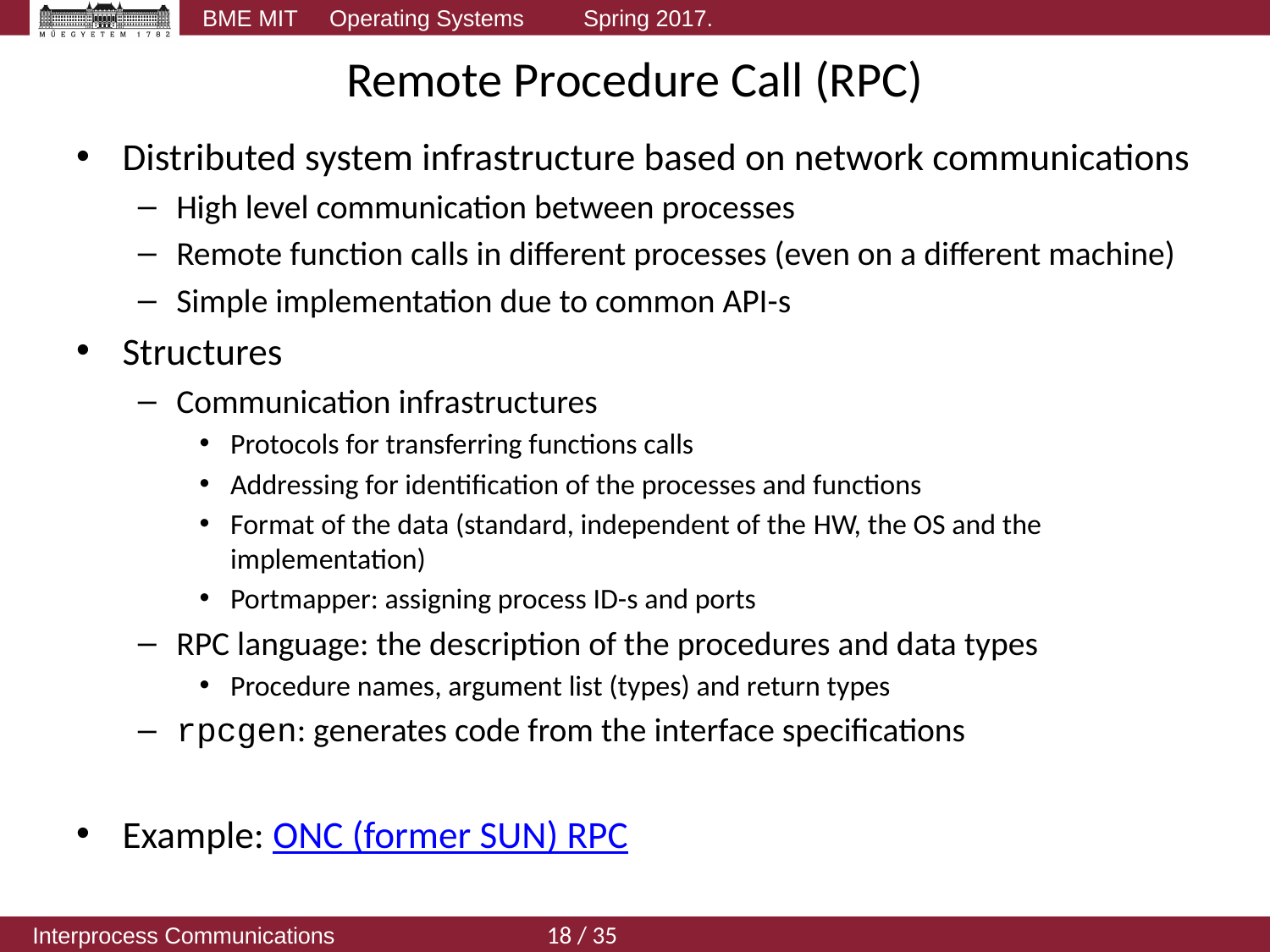

# Remote Procedure Call (RPC)
Distributed system infrastructure based on network communications
High level communication between processes
Remote function calls in different processes (even on a different machine)
Simple implementation due to common API-s
Structures
Communication infrastructures
Protocols for transferring functions calls
Addressing for identification of the processes and functions
Format of the data (standard, independent of the HW, the OS and the implementation)
Portmapper: assigning process ID-s and ports
RPC language: the description of the procedures and data types
Procedure names, argument list (types) and return types
rpcgen: generates code from the interface specifications

Example: ONC (former SUN) RPC